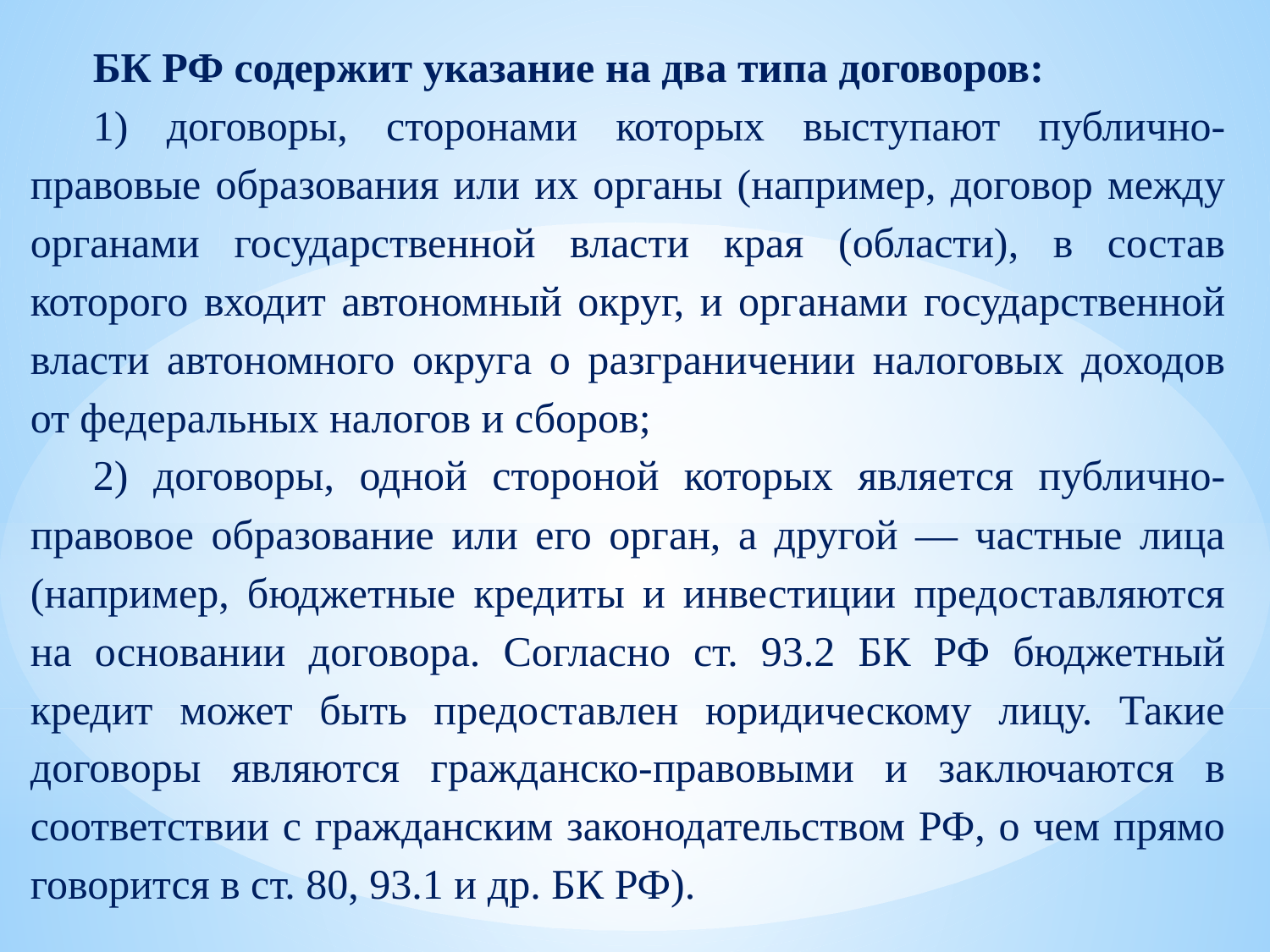

БК РФ содержит указание на два типа договоров:
1) договоры, сторонами которых выступают публично-правовые образования или их органы (например, договор между органами государственной власти края (области), в состав которого входит автономный округ, и органами государственной власти автономного округа о разграничении налоговых доходов от федеральных налогов и сборов;
2) договоры, одной стороной которых является публично-правовое образование или его орган, а другой — частные лица (например, бюджетные кредиты и инвестиции предоставляются на основании договора. Согласно ст. 93.2 БК РФ бюджетный кредит может быть предоставлен юридическому лицу. Такие договоры являются гражданско-правовыми и заключаются в соответствии с гражданским законодательством РФ, о чем прямо говорится в ст. 80, 93.1 и др. БК РФ).